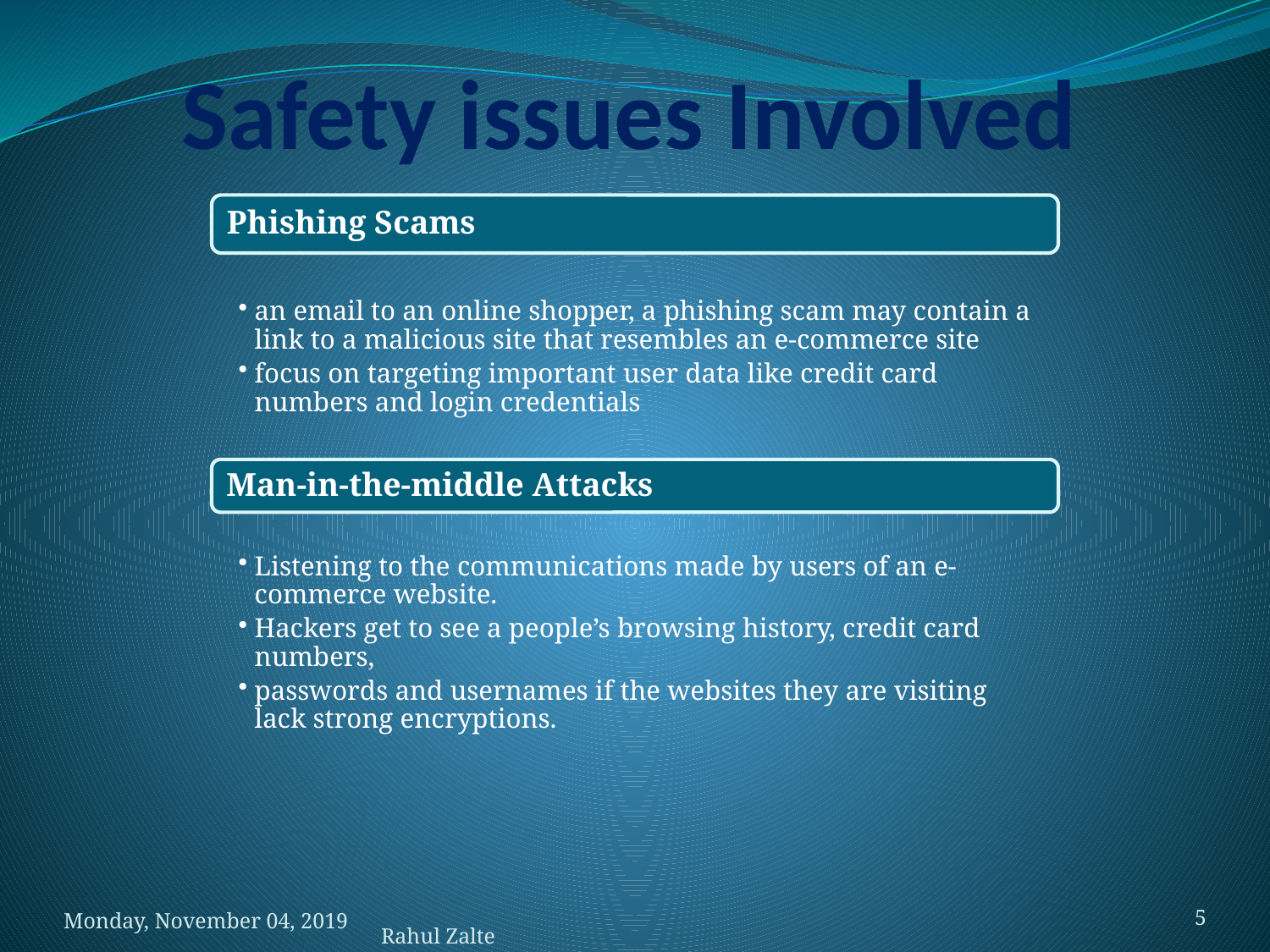

# Safety issues Involved
Phishing Scams

an email to an online shopper, a phishing scam may contain a link to a malicious site that resembles an e-commerce site
focus on targeting important user data like credit card numbers and login credentials

Man-in-the-middle Attacks

Listening to the communications made by users of an e-commerce website.
Hackers get to see a people’s browsing history, credit card numbers,
passwords and usernames if the websites they are visiting lack strong encryptions.

Monday, November 04, 2019
5
Rahul Zalte